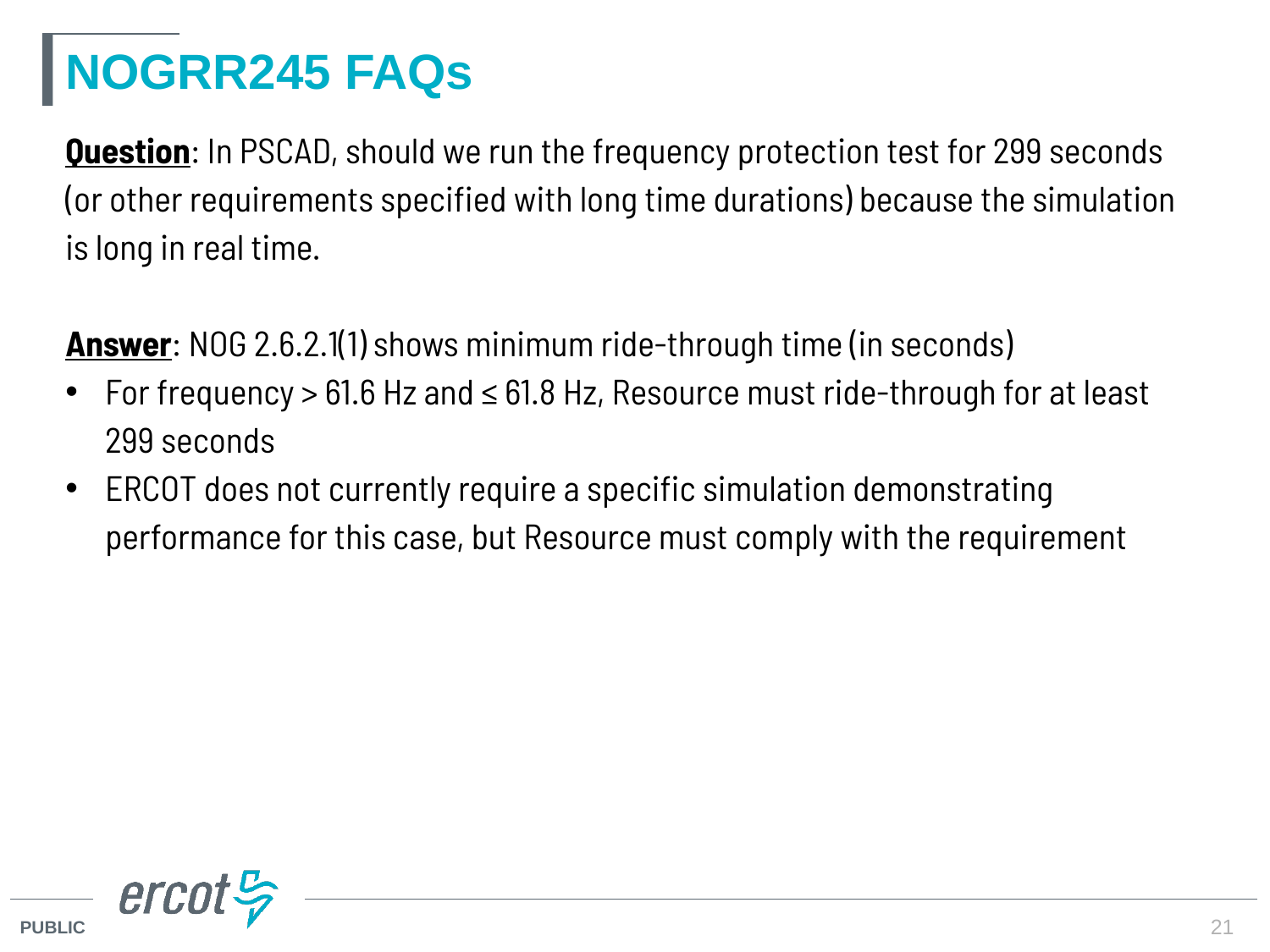

# NOGRR245 FAQs
Question: In PSCAD, should we run the frequency protection test for 299 seconds (or other requirements specified with long time durations) because the simulation is long in real time.

Answer: NOG 2.6.2.1(1) shows minimum ride-through time (in seconds)
For frequency > 61.6 Hz and ≤ 61.8 Hz, Resource must ride-through for at least 299 seconds
ERCOT does not currently require a specific simulation demonstrating performance for this case, but Resource must comply with the requirement
21